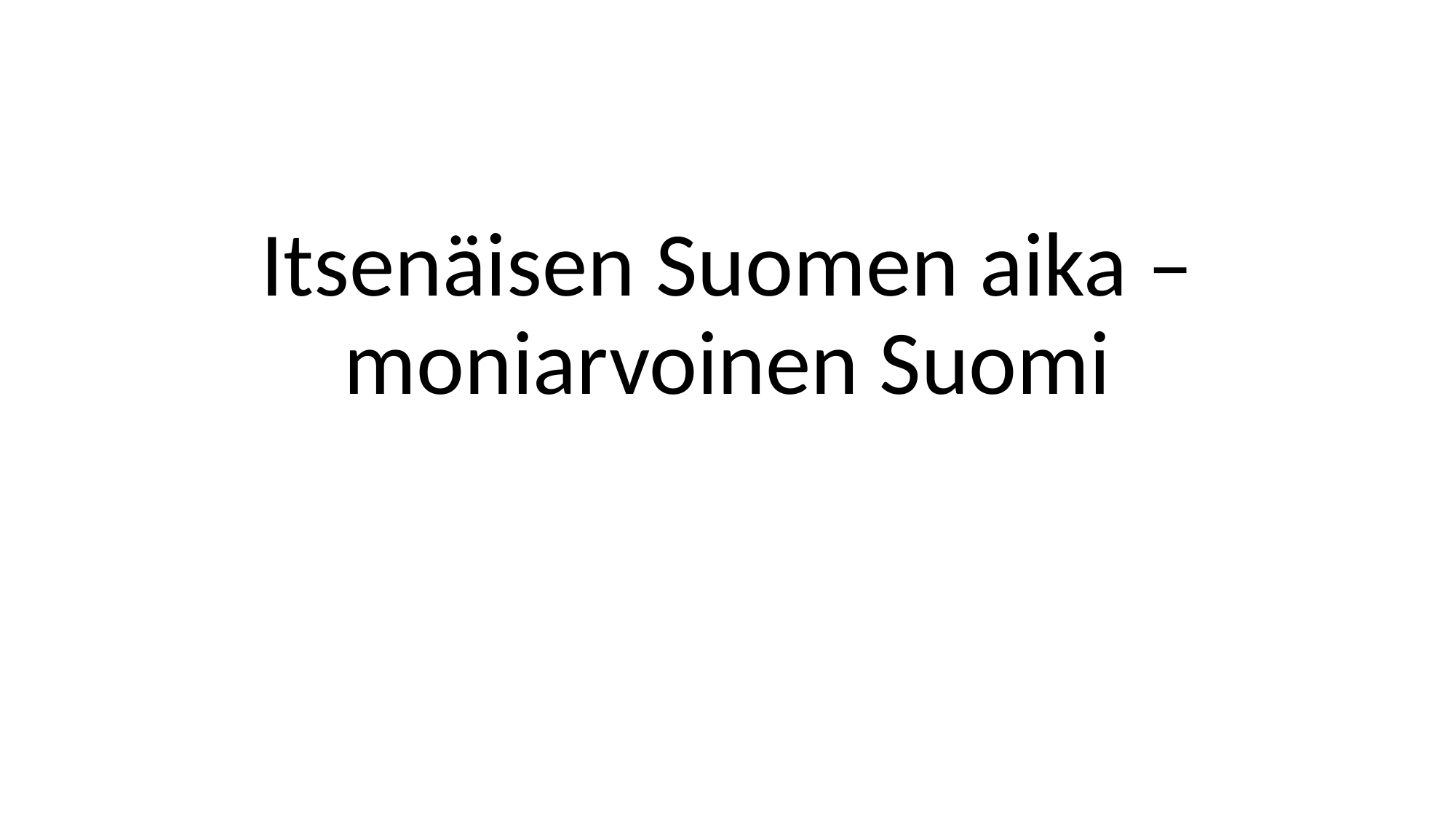

# Itsenäisen Suomen aika – moniarvoinen Suomi